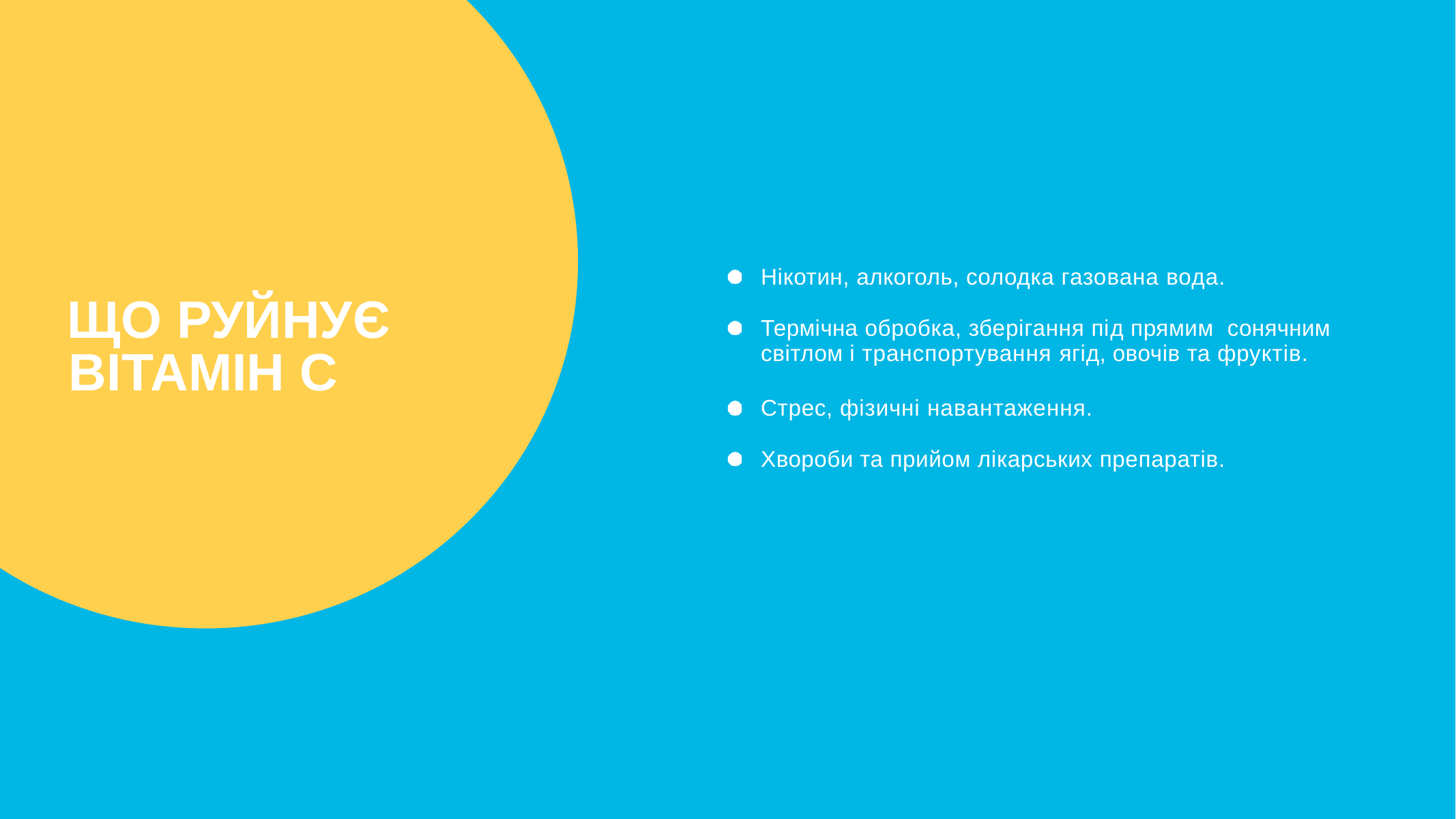

Нікотин, алкоголь, солодка газована вода.
Термічна обробка, зберігання під прямим  сонячним світлом і транспортування ягід, овочів та фруктів.
Стрес, фізичні навантаження.
Хвороби та прийом лікарських препаратів.

ЩО РУЙНУЄ  ВІТАМІН С